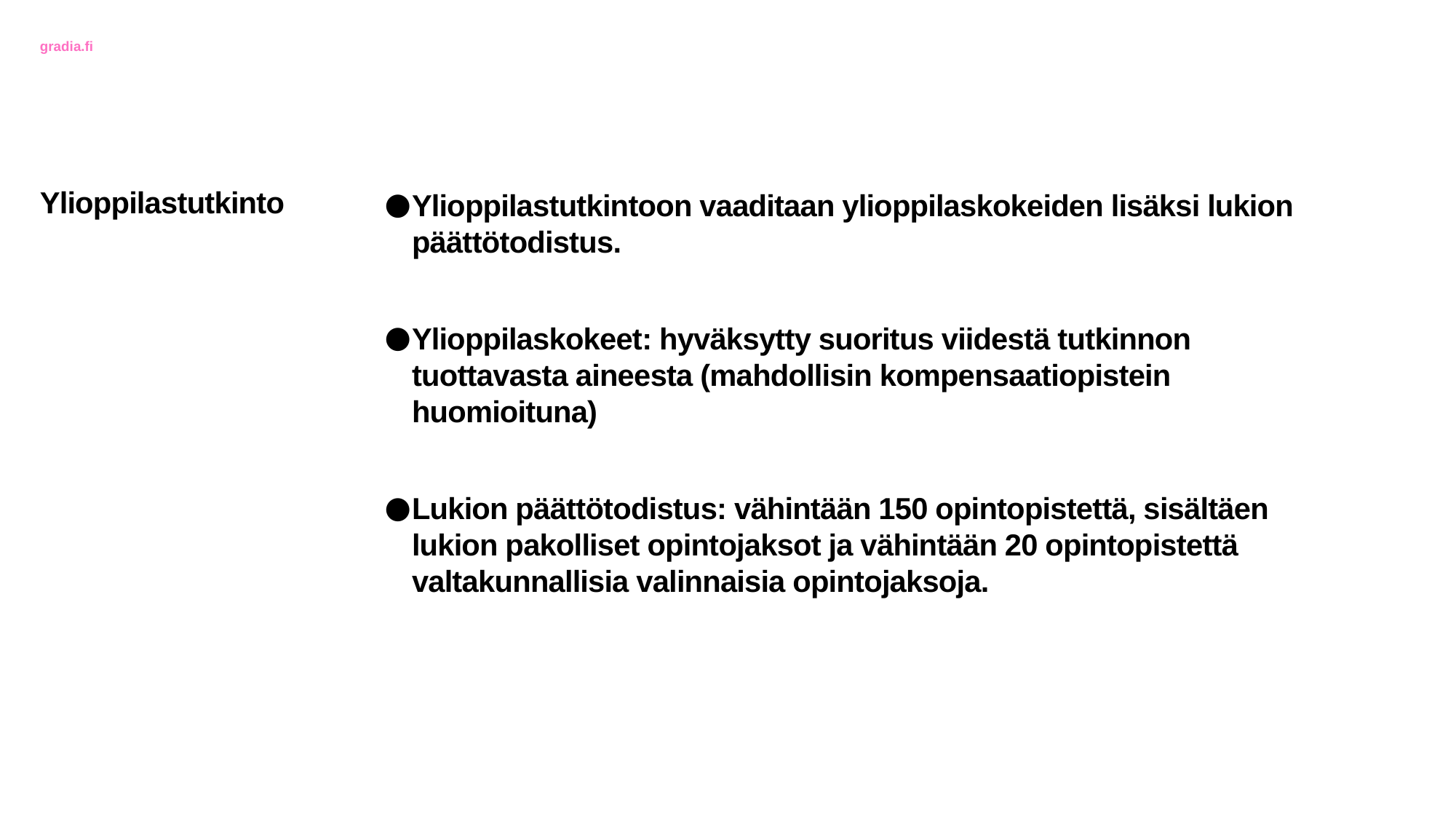

# Ylioppilastutkinto
Ylioppilastutkintoon vaaditaan ylioppilaskokeiden lisäksi lukion päättötodistus.

Ylioppilaskokeet: hyväksytty suoritus viidestä tutkinnon tuottavasta aineesta (mahdollisin kompensaatiopistein huomioituna)

Lukion päättötodistus: vähintään 150 opintopistettä, sisältäen lukion pakolliset opintojaksot ja vähintään 20 opintopistettä valtakunnallisia valinnaisia opintojaksoja.